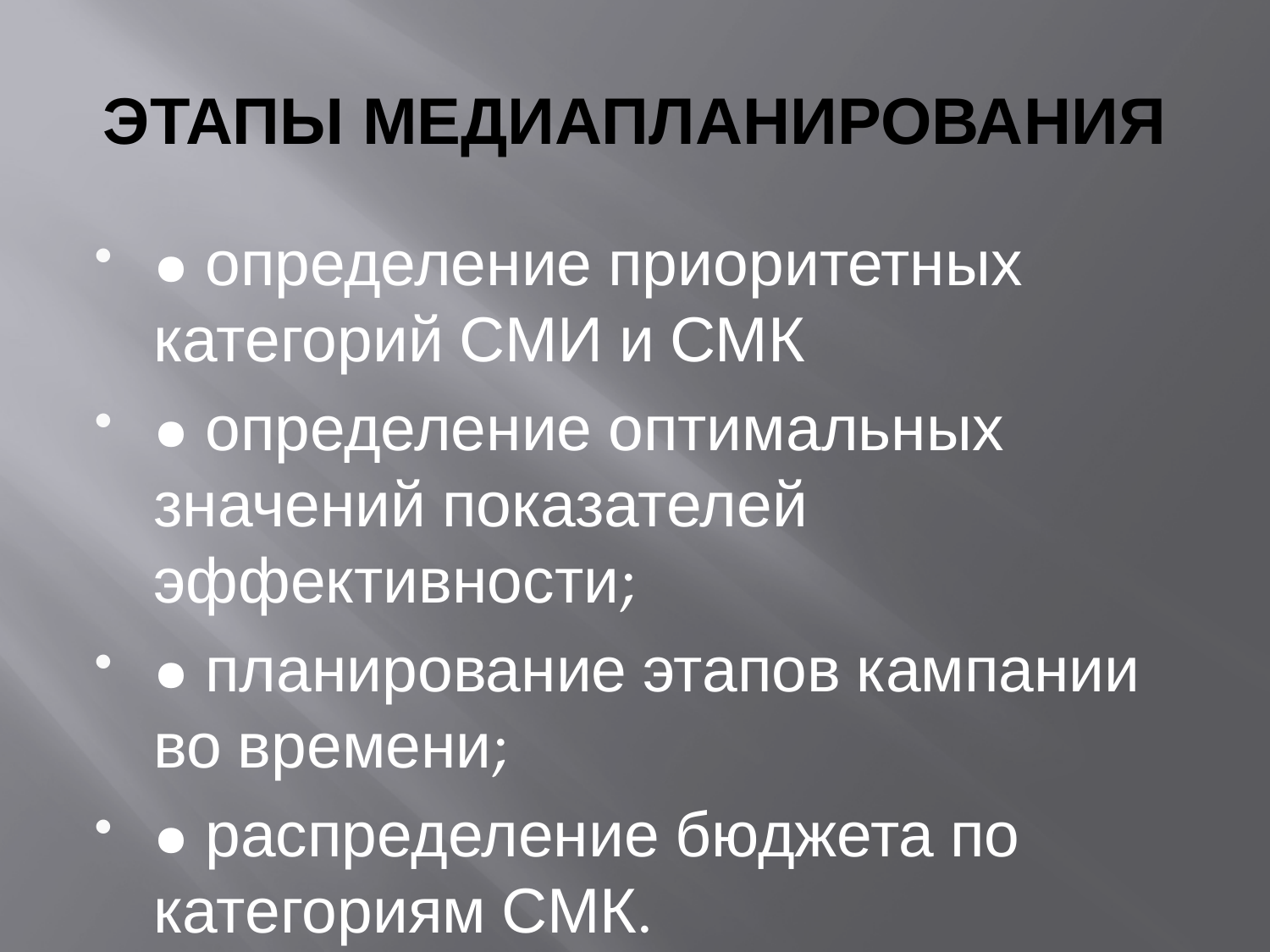

# ЭТАПЫ МЕДИАПЛАНИРОВАНИЯ
• определение приоритетных категорий СМИ и СМК
• определение оптимальных значений показателей эффективности;
• планирование этапов кампании во времени;
• распределение бюджета по категориям СМК.